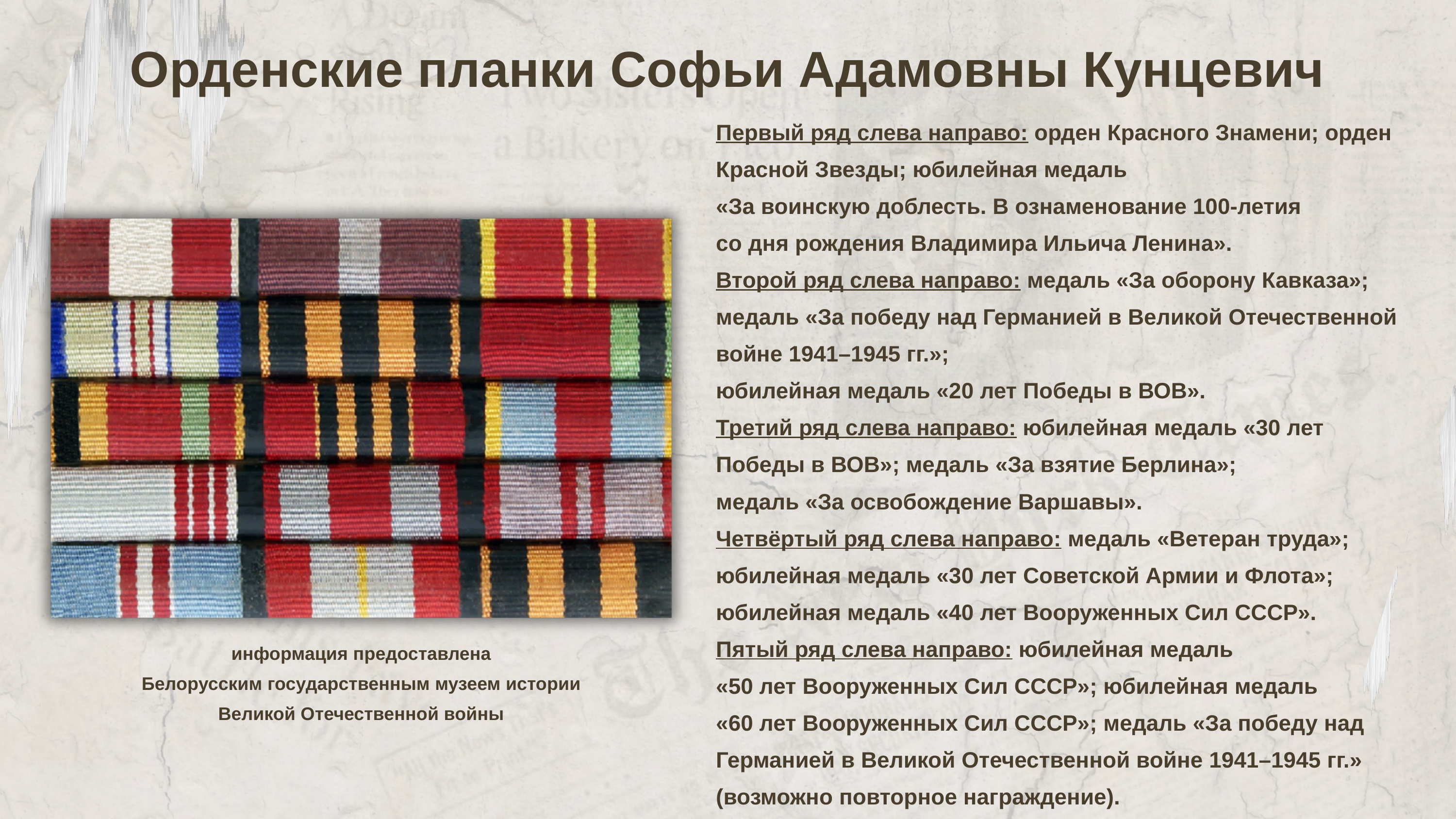

Орденские планки Софьи Адамовны Кунцевич
Первый ряд слева направо: орден Красного Знамени; орден Красной Звезды; юбилейная медаль
«За воинскую доблесть. В ознаменование 100-летия
со дня рождения Владимира Ильича Ленина».
Второй ряд слева направо: медаль «За оборону Кавказа»; медаль «За победу над Германией в Великой Отечественной войне 1941–1945 гг.»;
юбилейная медаль «20 лет Победы в ВОВ».
Третий ряд слева направо: юбилейная медаль «30 лет Победы в ВОВ»; медаль «За взятие Берлина»;
медаль «За освобождение Варшавы».
Четвёртый ряд слева направо: медаль «Ветеран труда»; юбилейная медаль «30 лет Советской Армии и Флота»; юбилейная медаль «40 лет Вооруженных Cил СССР».
Пятый ряд слева направо: юбилейная медаль
«50 лет Вооруженных Cил СССР»; юбилейная медаль
«60 лет Вооруженных Cил СССР»; медаль «За победу над Германией в Великой Отечественной войне 1941–1945 гг.» (возможно повторное награждение).

информация предоставлена
Белорусским государственным музеем истории
Великой Отечественной войны